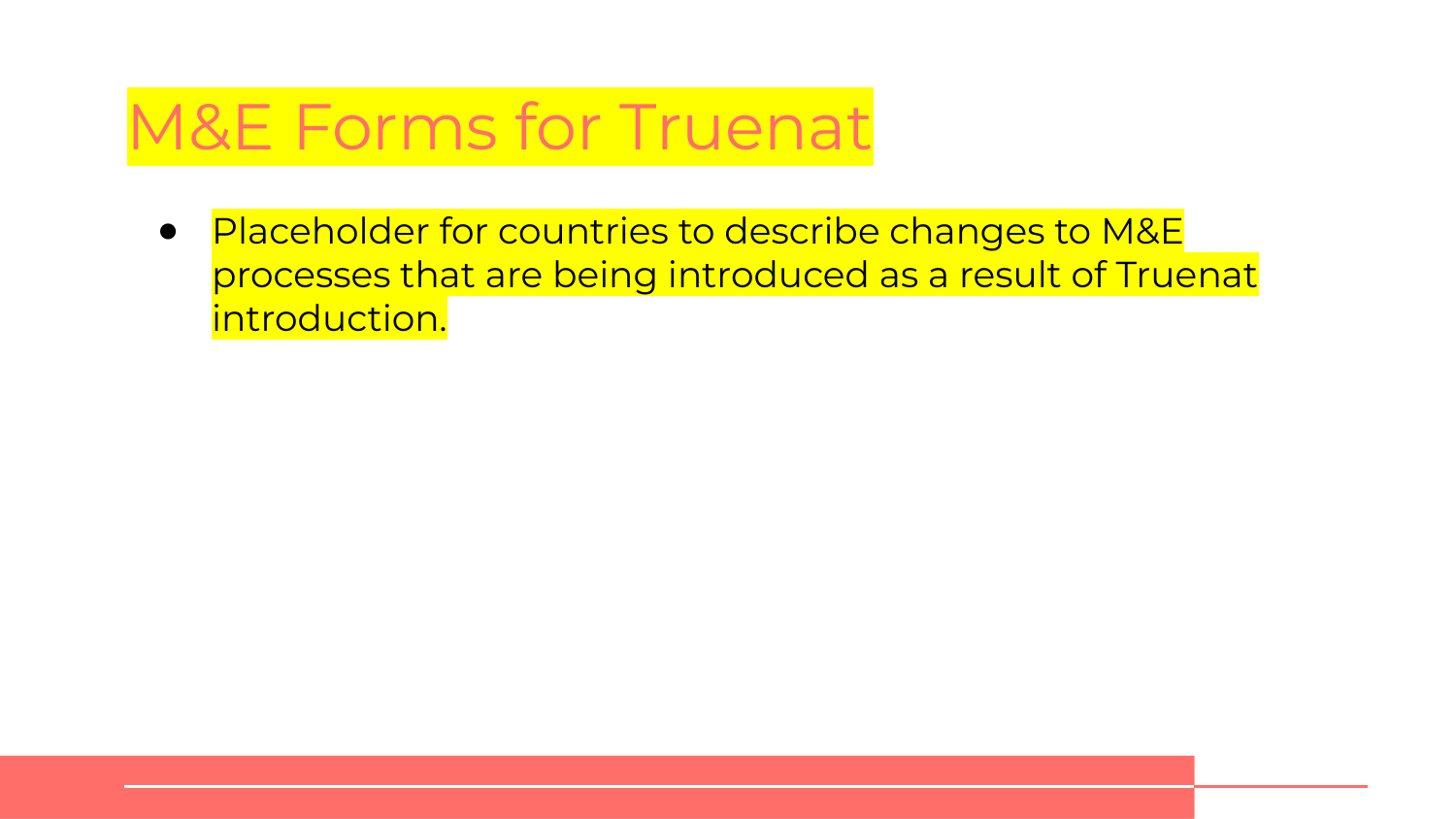

# M&E Forms for Truenat
Placeholder for countries to describe changes to M&E processes that are being introduced as a result of Truenat introduction.